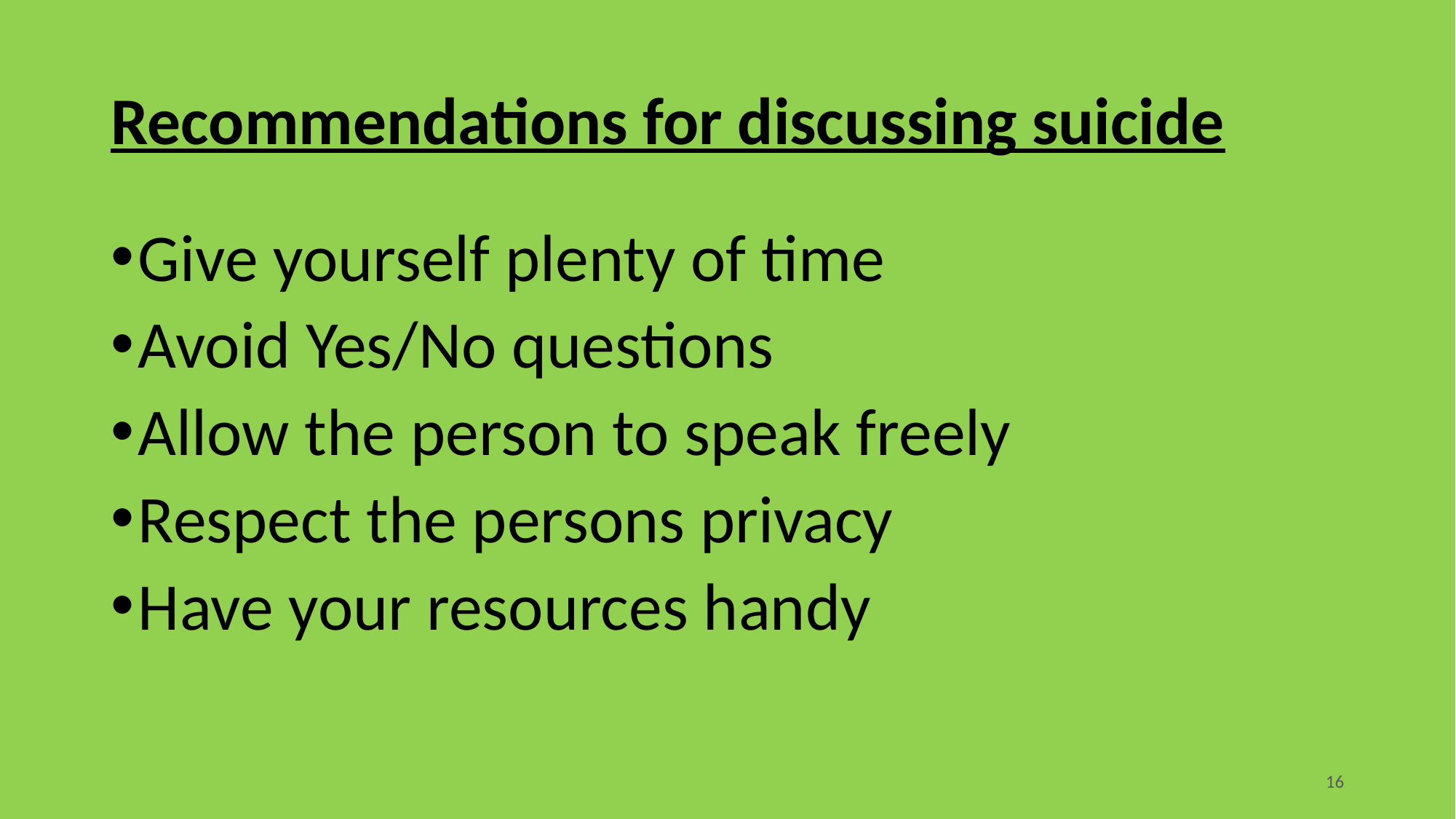

# Recommendations for discussing suicide
Give yourself plenty of time
Avoid Yes/No questions
Allow the person to speak freely
Respect the persons privacy
Have your resources handy
16